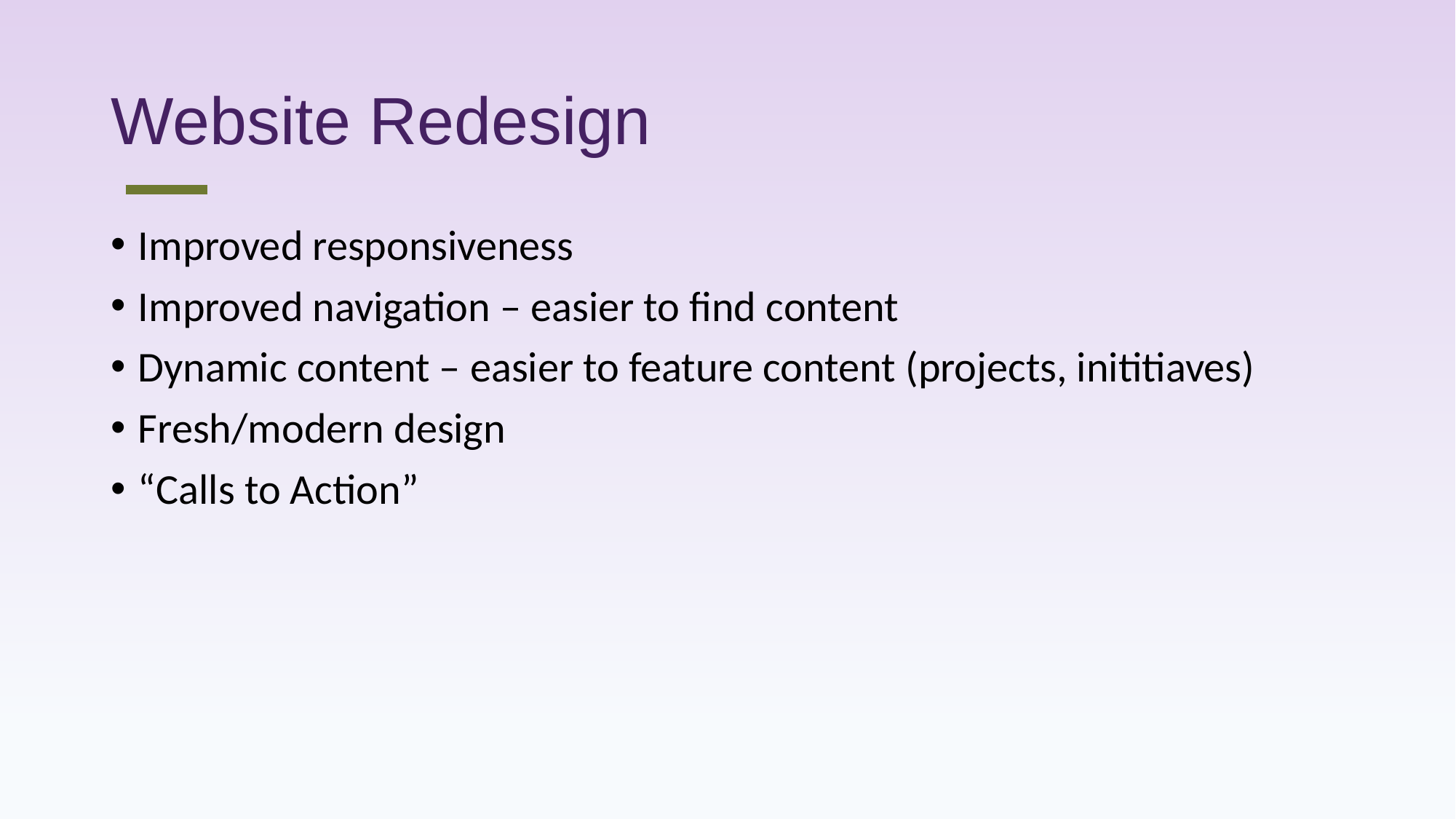

# Website Redesign
Improved responsiveness
Improved navigation – easier to find content
Dynamic content – easier to feature content (projects, inititiaves)
Fresh/modern design
“Calls to Action”